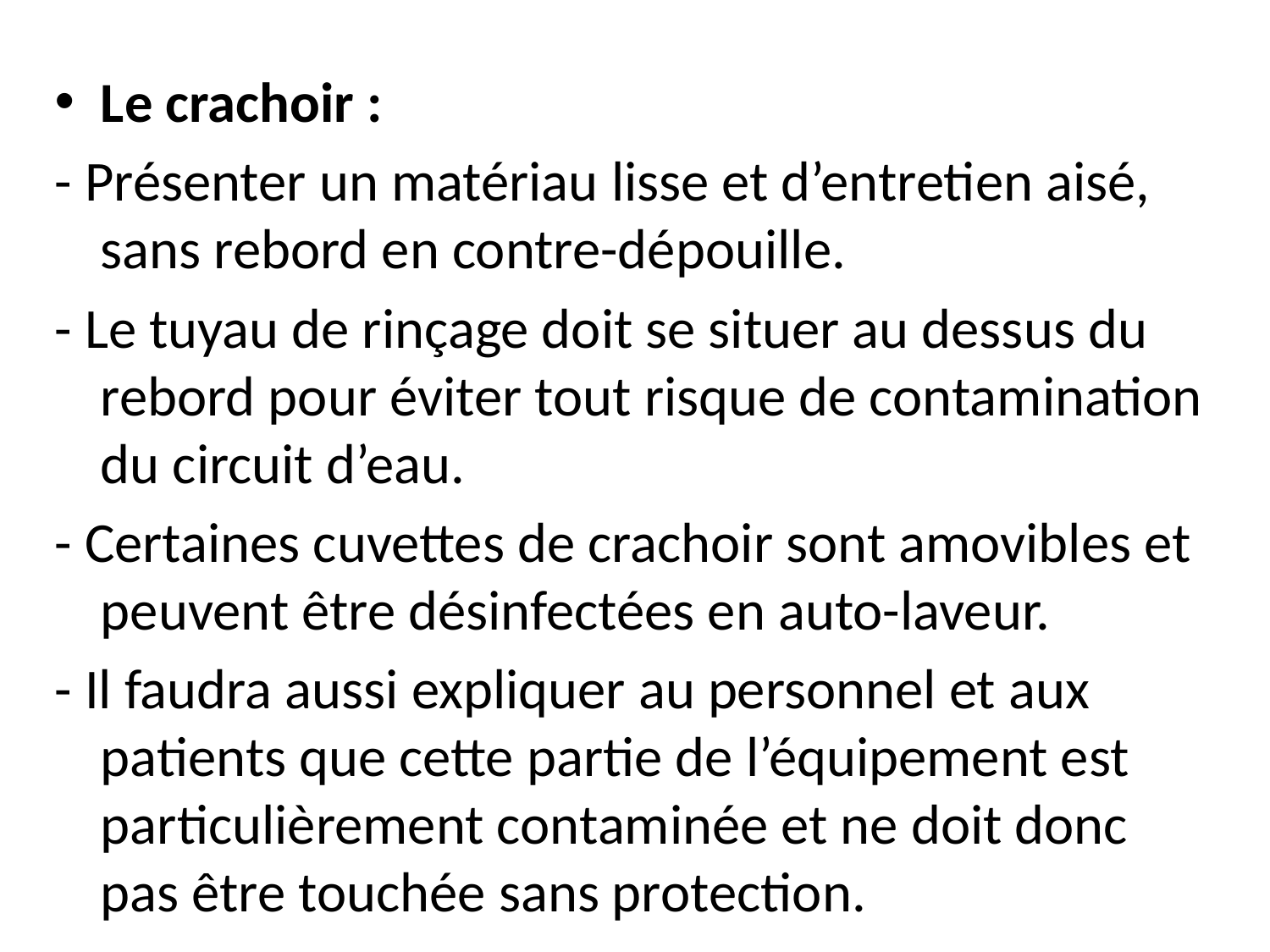

Le crachoir :
- Présenter un matériau lisse et d’entretien aisé, sans rebord en contre-dépouille.
- Le tuyau de rinçage doit se situer au dessus du rebord pour éviter tout risque de contamination du circuit d’eau.
- Certaines cuvettes de crachoir sont amovibles et peuvent être désinfectées en auto-laveur.
- Il faudra aussi expliquer au personnel et aux patients que cette partie de l’équipement est particulièrement contaminée et ne doit donc pas être touchée sans protection.